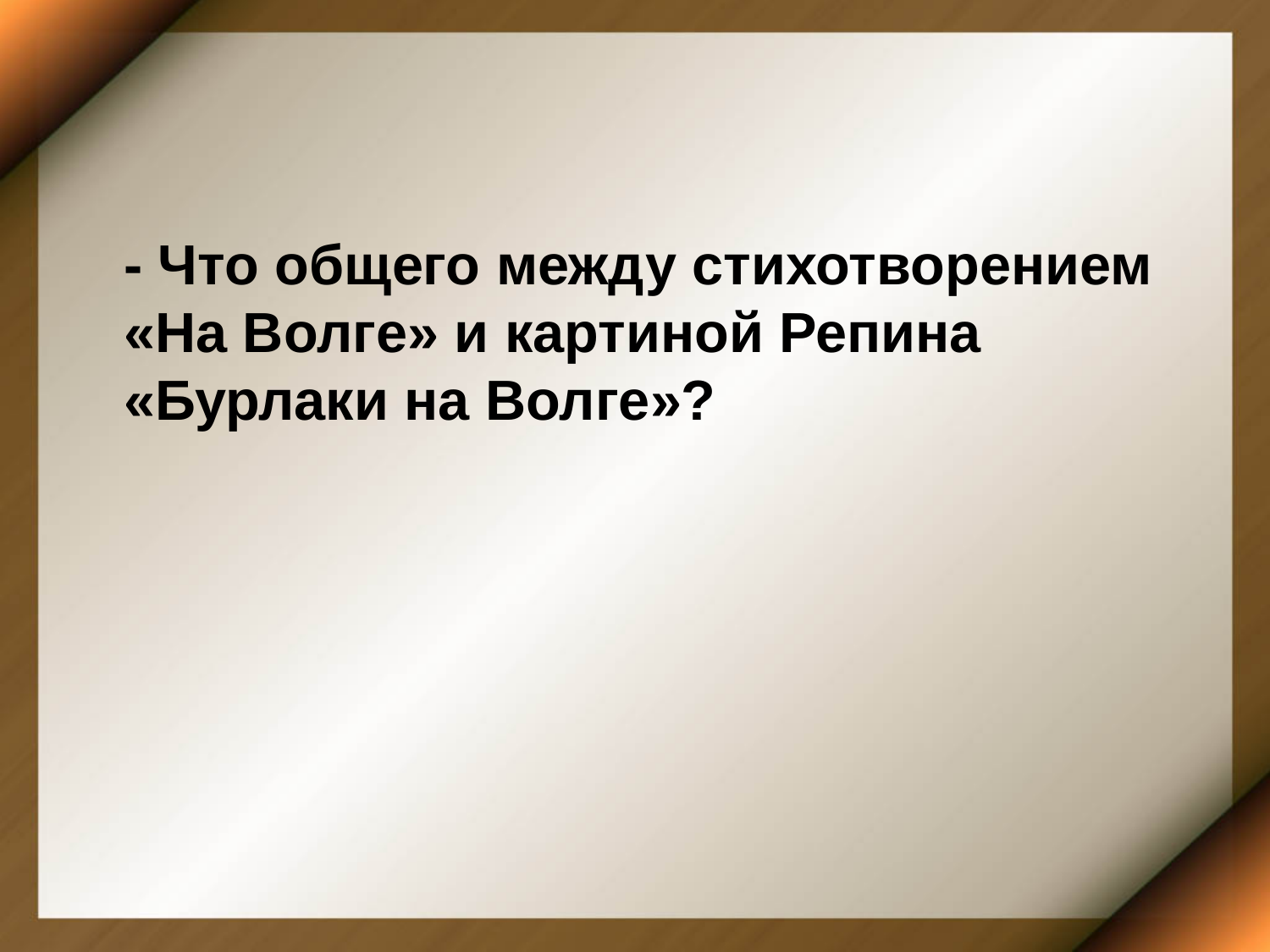

#
	- Что общего между стихотворением «На Волге» и картиной Репина «Бурлаки на Волге»?